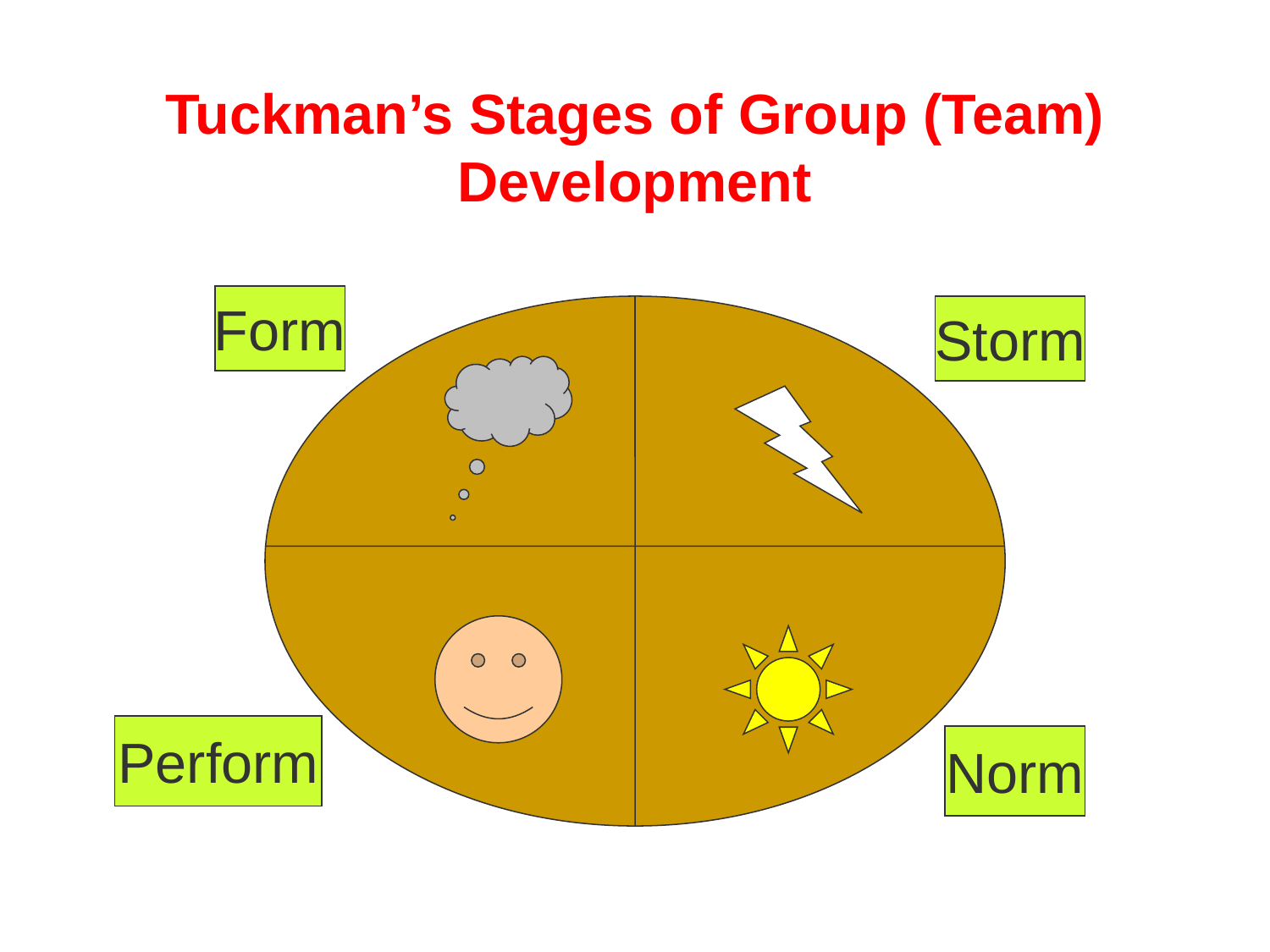

# Tuckman’s Stages of Group (Team) Development
Form

Storm

Perform
Norm